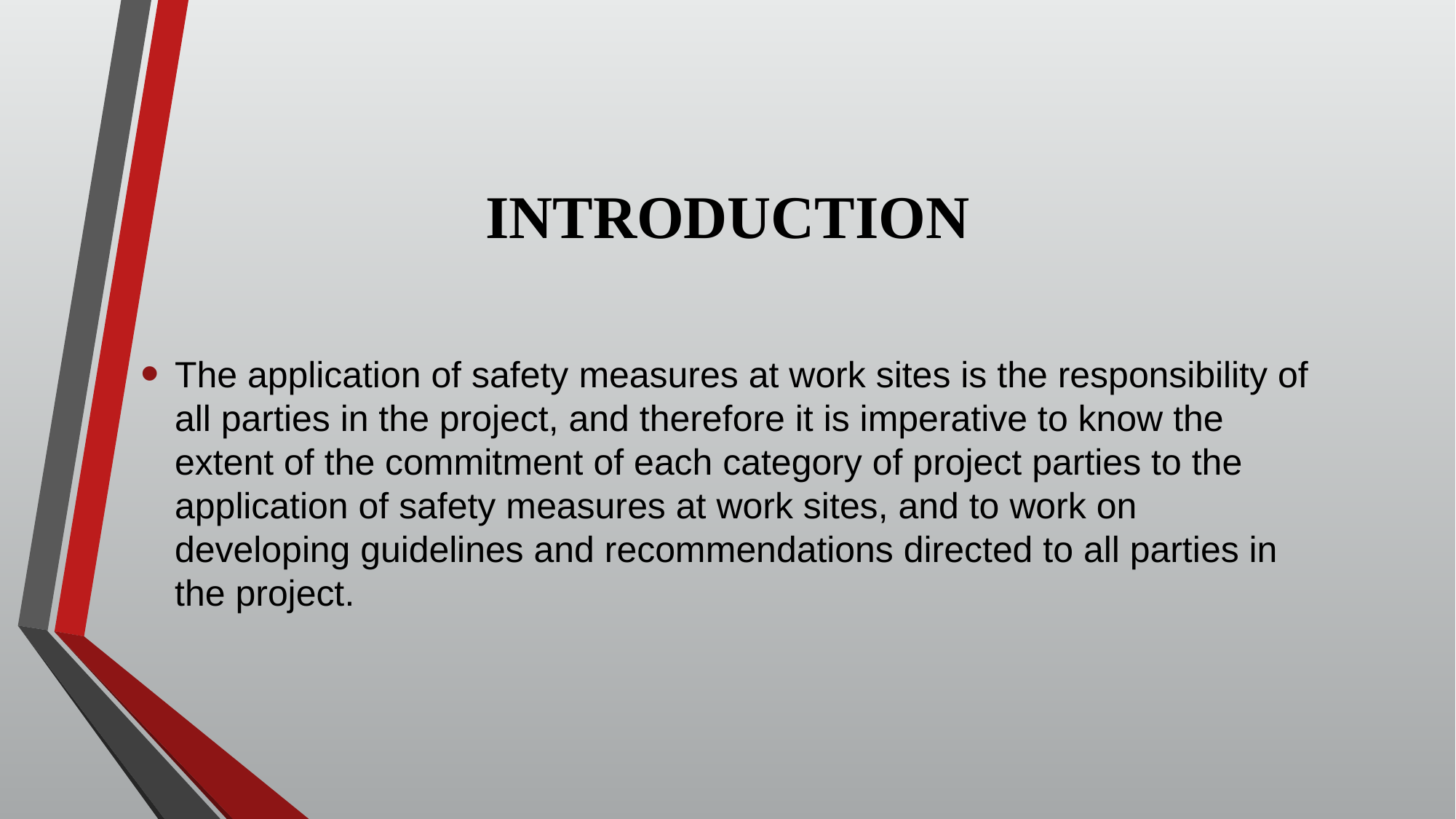

# INTRODUCTION
The application of safety measures at work sites is the responsibility of all parties in the project, and therefore it is imperative to know the extent of the commitment of each category of project parties to the application of safety measures at work sites, and to work on developing guidelines and recommendations directed to all parties in the project.